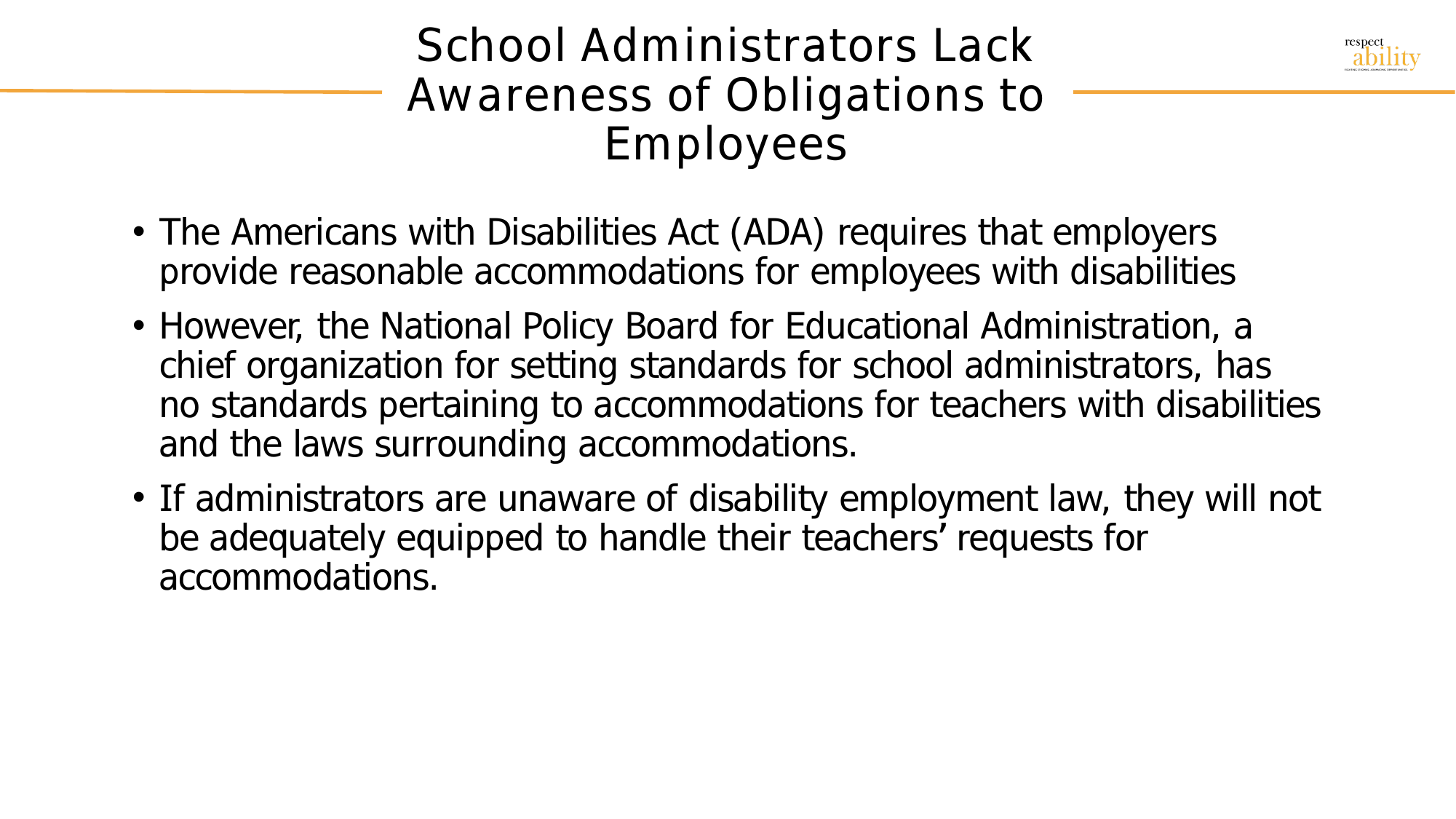

# School Administrators Lack Awareness of Obligations to Employees
The Americans with Disabilities Act (ADA) requires that employers provide reasonable accommodations for employees with disabilities
However, the National Policy Board for Educational Administration, a chief organization for setting standards for school administrators, has no standards pertaining to accommodations for teachers with disabilities and the laws surrounding accommodations.
If administrators are unaware of disability employment law, they will not be adequately equipped to handle their teachers’ requests for accommodations.